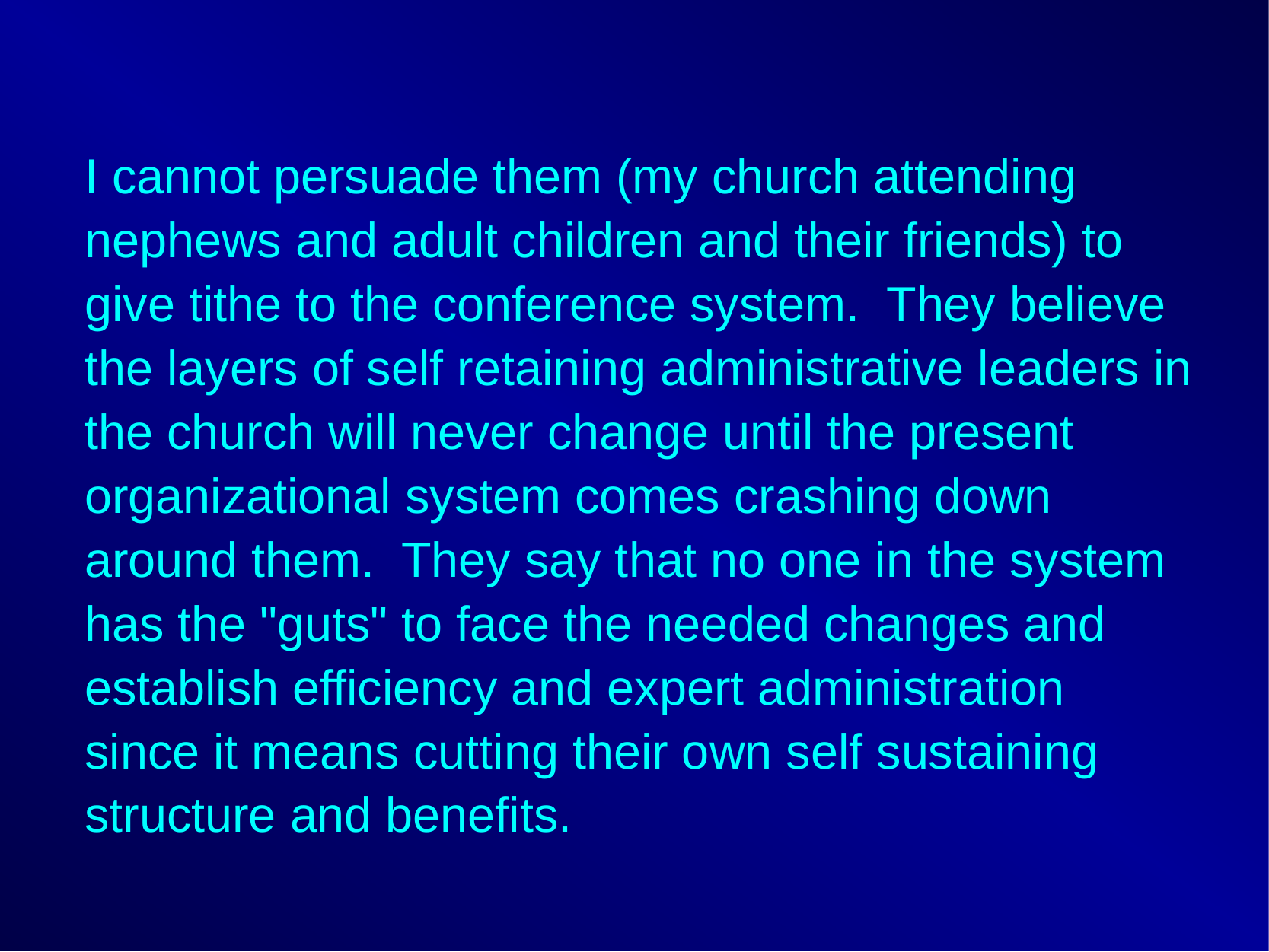

I cannot persuade them (my church attending nephews and adult children and their friends) to give tithe to the conference system.  They believe the layers of self retaining administrative leaders in the church will never change until the present organizational system comes crashing down around them.  They say that no one in the system has the "guts" to face the needed changes and establish efficiency and expert administration since it means cutting their own self sustaining structure and benefits.